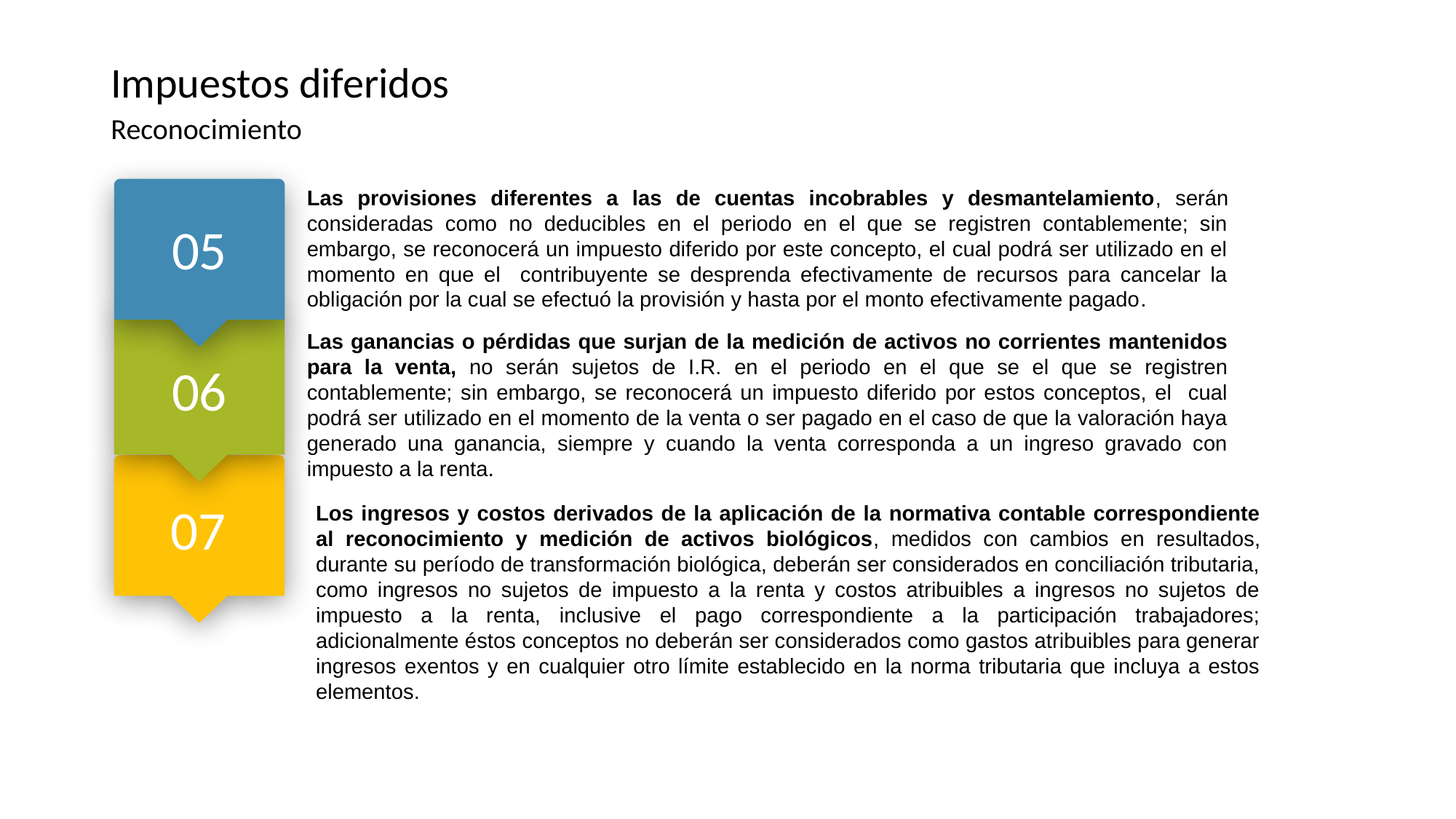

Impuestos diferidos
Reconocimiento

Las provisiones diferentes a las de cuentas incobrables y desmantelamiento, serán consideradas como no deducibles en el periodo en el que se registren contablemente; sin embargo, se reconocerá un impuesto diferido por este concepto, el cual podrá ser utilizado en el momento en que el  contribuyente se desprenda efectivamente de recursos para cancelar la obligación por la cual se efectuó la provisión y hasta por el monto efectivamente pagado.
05
Las ganancias o pérdidas que surjan de la medición de activos no corrientes mantenidos para la venta, no serán sujetos de I.R. en el periodo en el que se el que se registren contablemente; sin embargo, se reconocerá un impuesto diferido por estos conceptos, el  cual podrá ser utilizado en el momento de la venta o ser pagado en el caso de que la valoración haya generado una ganancia, siempre y cuando la venta corresponda a un ingreso gravado con impuesto a la renta.
06
07
Los ingresos y costos derivados de la aplicación de la normativa contable correspondiente al reconocimiento y medición de activos biológicos, medidos con cambios en resultados, durante su período de transformación biológica, deberán ser considerados en conciliación tributaria, como ingresos no sujetos de impuesto a la renta y costos atribuibles a ingresos no sujetos de impuesto a la renta, inclusive el pago correspondiente a la participación trabajadores; adicionalmente éstos conceptos no deberán ser considerados como gastos atribuibles para generar ingresos exentos y en cualquier otro límite establecido en la norma tributaria que incluya a estos elementos.